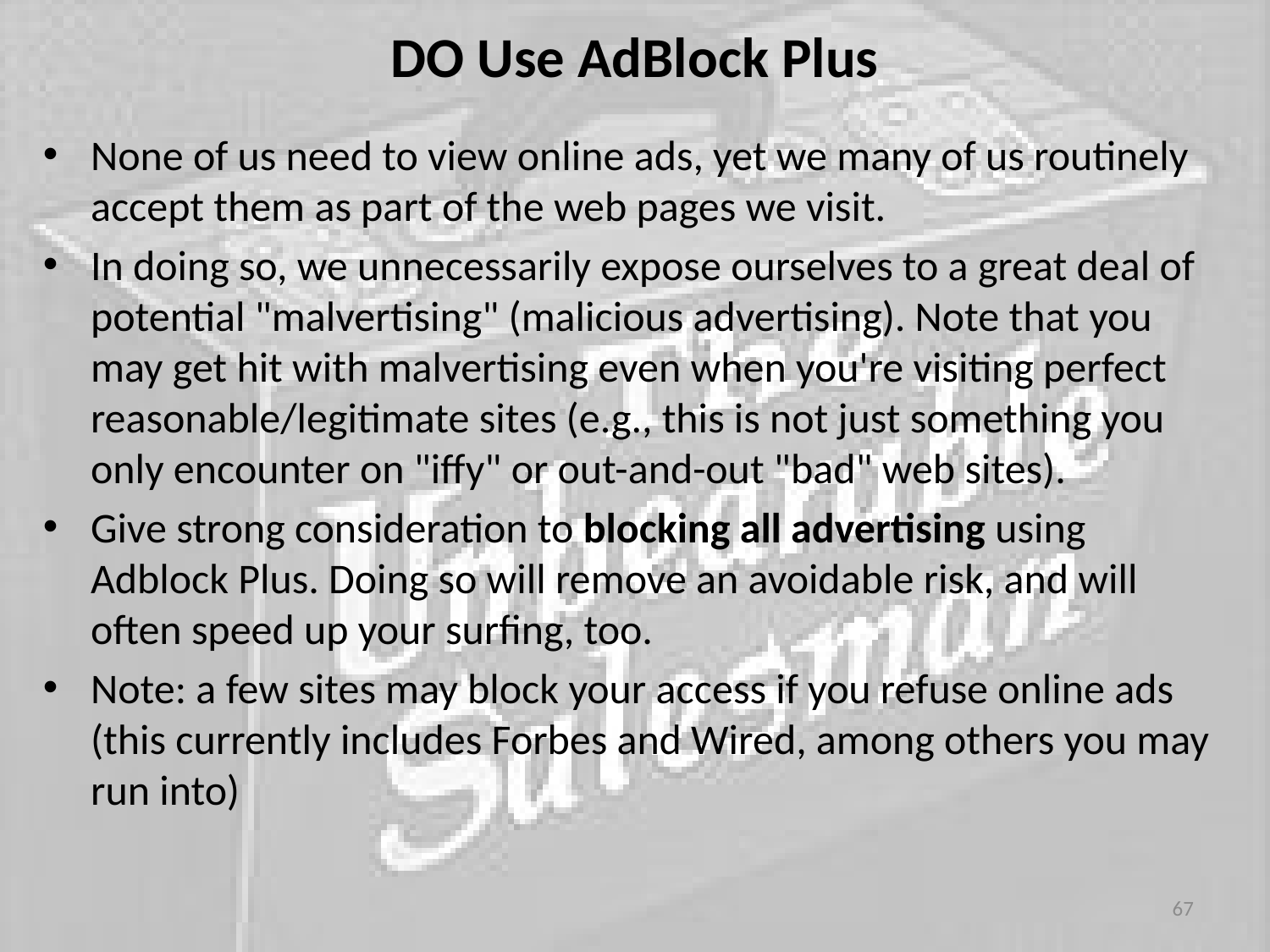

# DO Use AdBlock Plus
None of us need to view online ads, yet we many of us routinely accept them as part of the web pages we visit.
In doing so, we unnecessarily expose ourselves to a great deal of potential "malvertising" (malicious advertising). Note that you may get hit with malvertising even when you're visiting perfect reasonable/legitimate sites (e.g., this is not just something you only encounter on "iffy" or out-and-out "bad" web sites).
Give strong consideration to blocking all advertising using Adblock Plus. Doing so will remove an avoidable risk, and will often speed up your surfing, too.
Note: a few sites may block your access if you refuse online ads (this currently includes Forbes and Wired, among others you may run into)
67